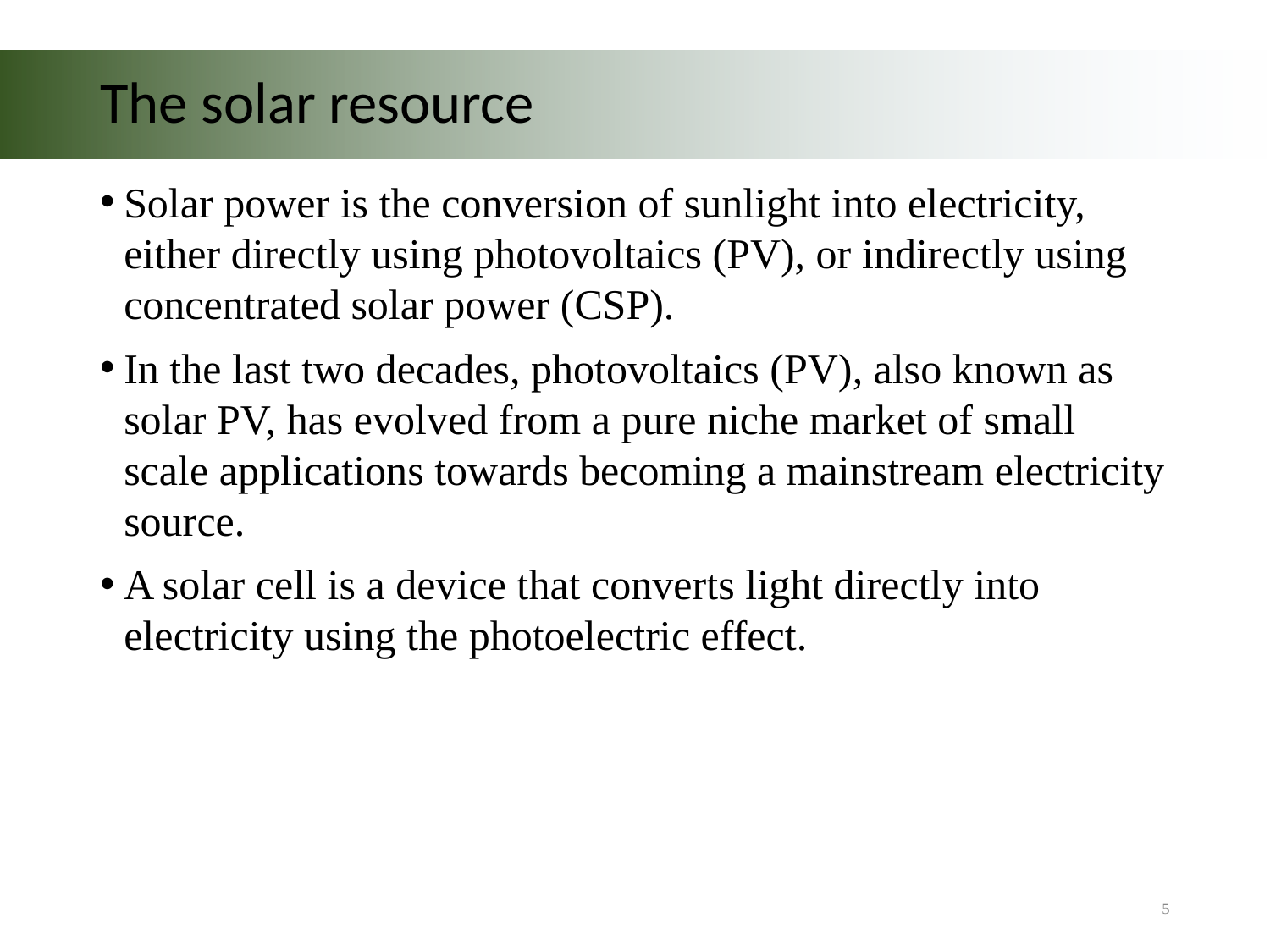

# The solar resource
Solar power is the conversion of sunlight into electricity, either directly using photovoltaics (PV), or indirectly using concentrated solar power (CSP).
In the last two decades, photovoltaics (PV), also known as solar PV, has evolved from a pure niche market of small scale applications towards becoming a mainstream electricity source.
A solar cell is a device that converts light directly into electricity using the photoelectric effect.
5